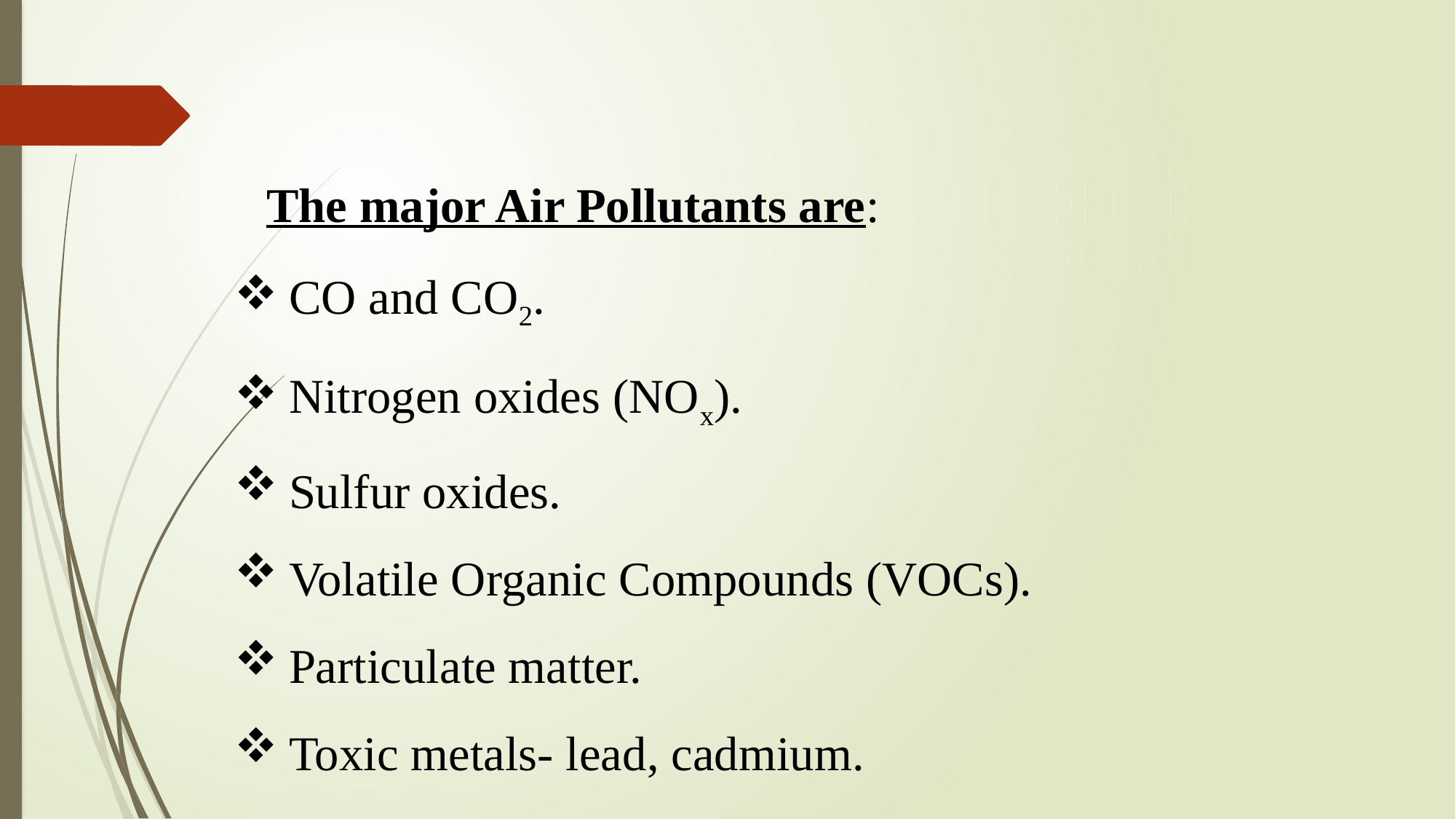

The major Air Pollutants are:
CO and CO2.
Nitrogen oxides (NOx).
Sulfur oxides.
Volatile Organic Compounds (VOCs).
Particulate matter.
Toxic metals- lead, cadmium.